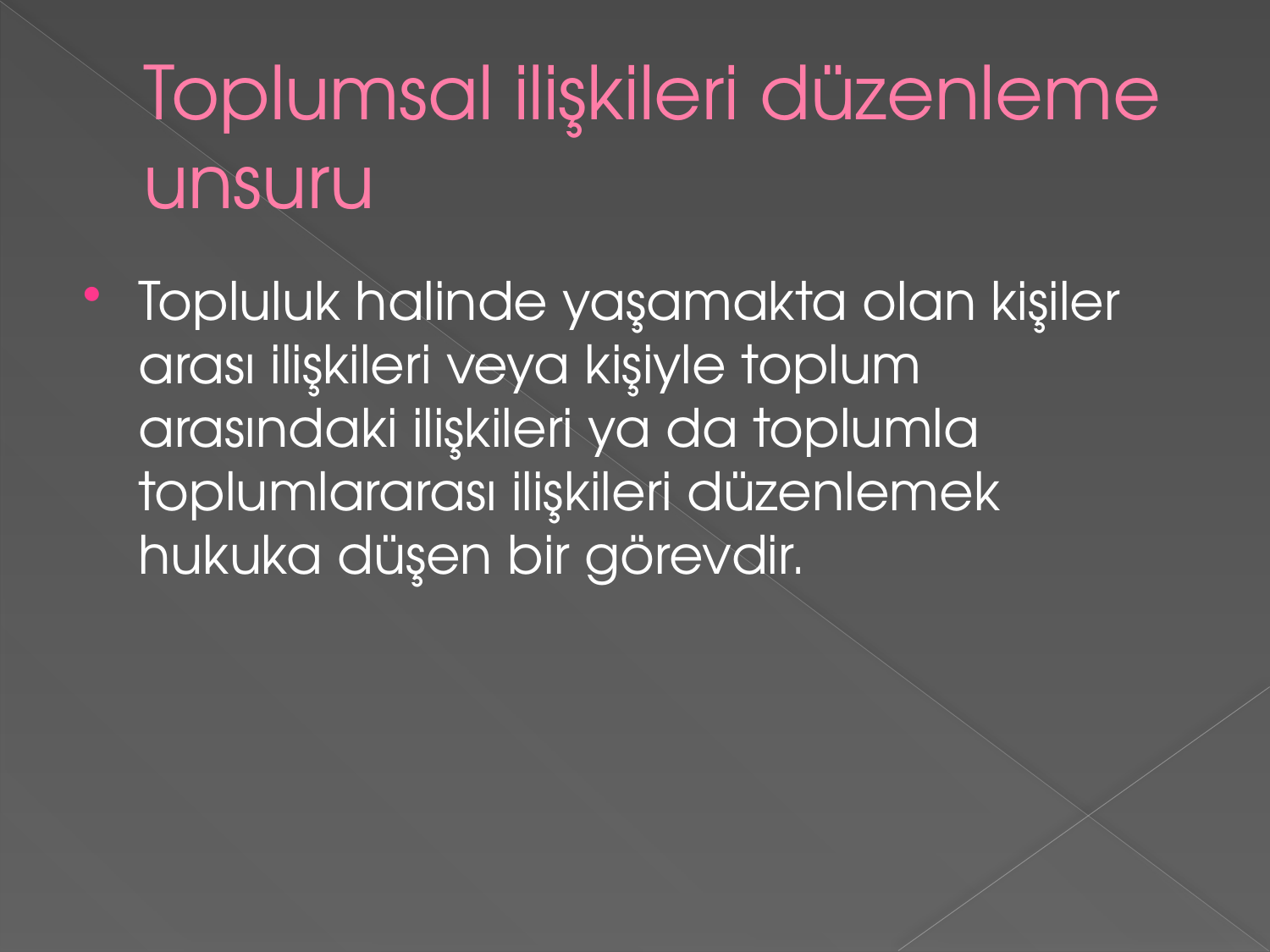

# Toplumsal ilişkileri düzenleme unsuru
Topluluk halinde yaşamakta olan kişiler arası ilişkileri veya kişiyle toplum arasındaki ilişkileri ya da toplumla toplumlararası ilişkileri düzenlemek hukuka düşen bir görevdir.